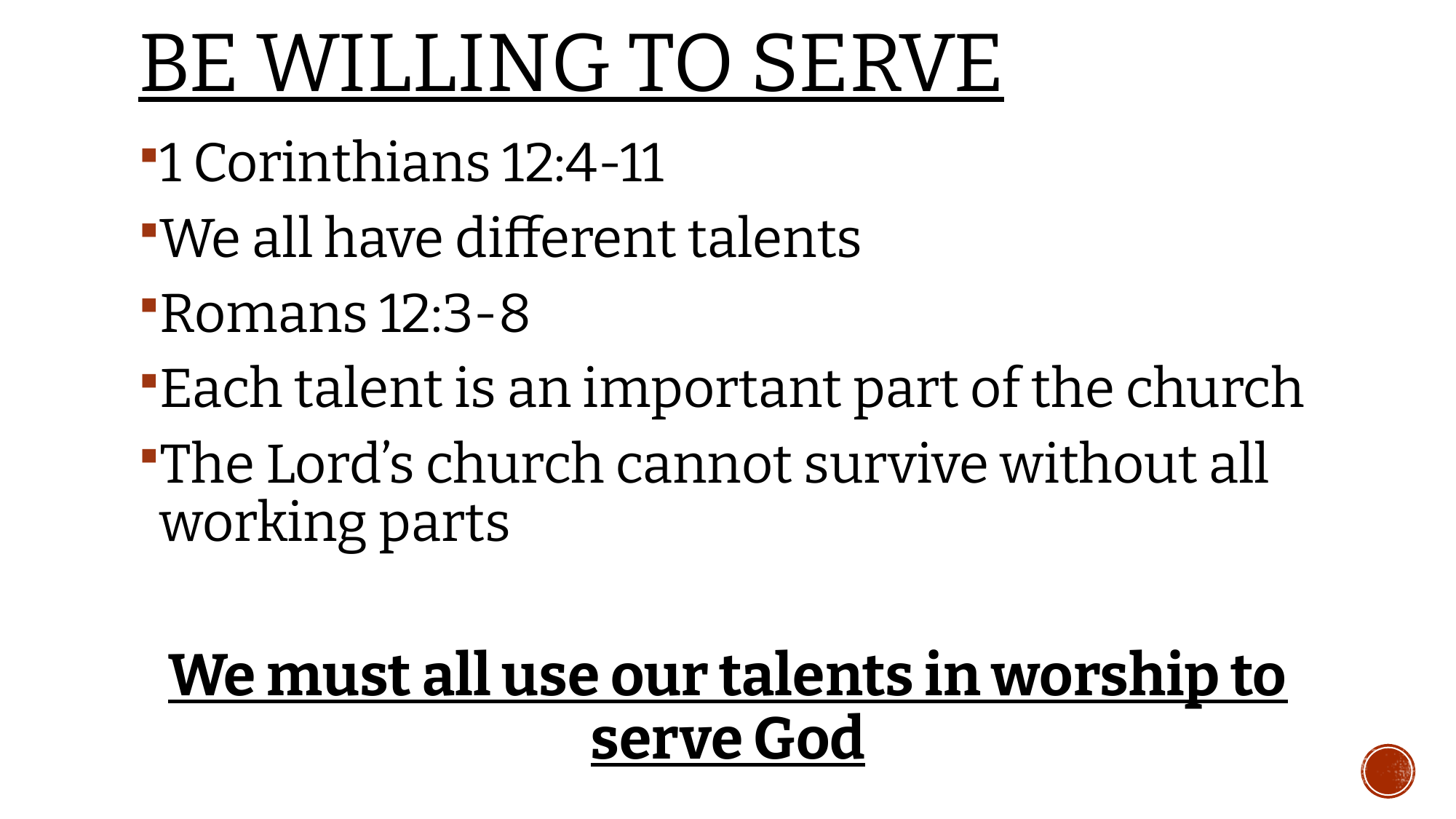

# Be willing to serve
1 Corinthians 12:4-11
We all have different talents
Romans 12:3-8
Each talent is an important part of the church
The Lord’s church cannot survive without all working parts

We must all use our talents in worship to serve God